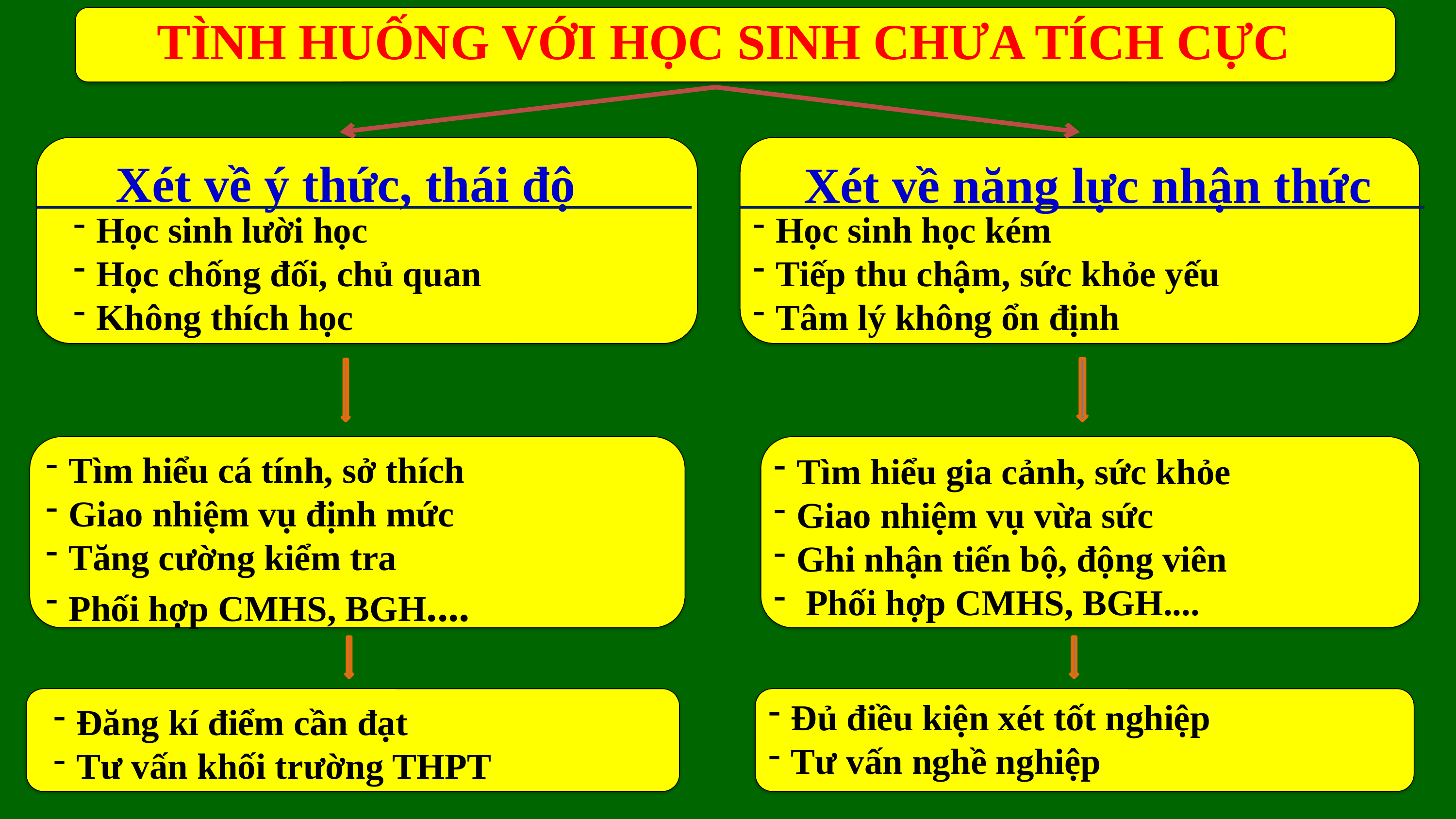

TÌNH HUỐNG VỚI HỌC SINH CHƯA TÍCH CỰC

 Xét về năng lực nhận thức

Xét về ý thức, thái độ
Học sinh lười học
Học chống đối, chủ quan
Không thích học
Học sinh học kém
Tiếp thu chậm, sức khỏe yếu
Tâm lý không ổn định

Tìm hiểu cá tính, sở thích
Giao nhiệm vụ định mức
Tăng cường kiểm tra
Phối hợp CMHS, BGH....
Tìm hiểu gia cảnh, sức khỏe
Giao nhiệm vụ vừa sức
Ghi nhận tiến bộ, động viên
 Phối hợp CMHS, BGH....

Đủ điều kiện xét tốt nghiệp
Tư vấn nghề nghiệp

Đăng kí điểm cần đạt
Tư vấn khối trường THPT